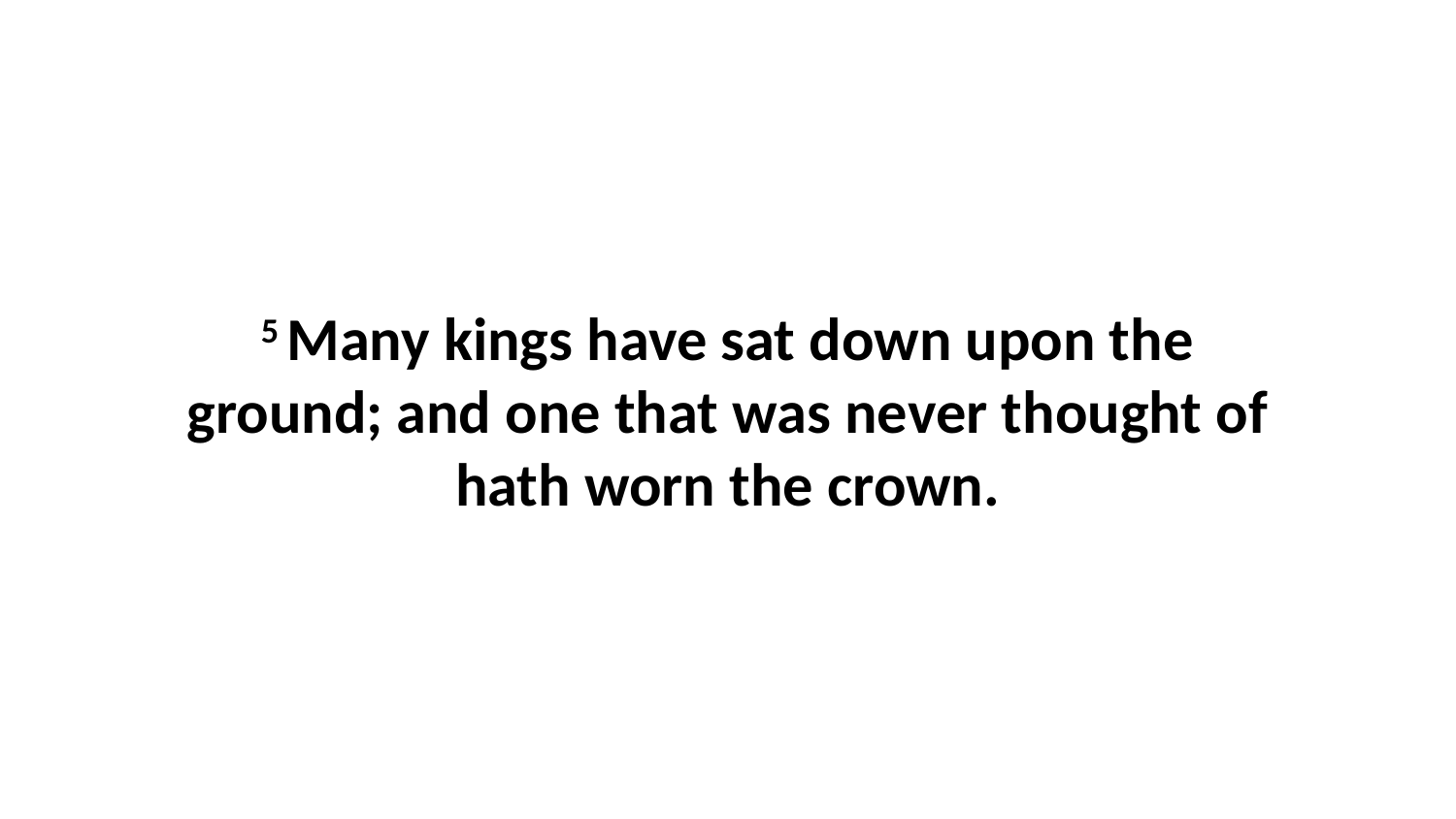

5 Many kings have sat down upon the ground; and one that was never thought of hath worn the crown.